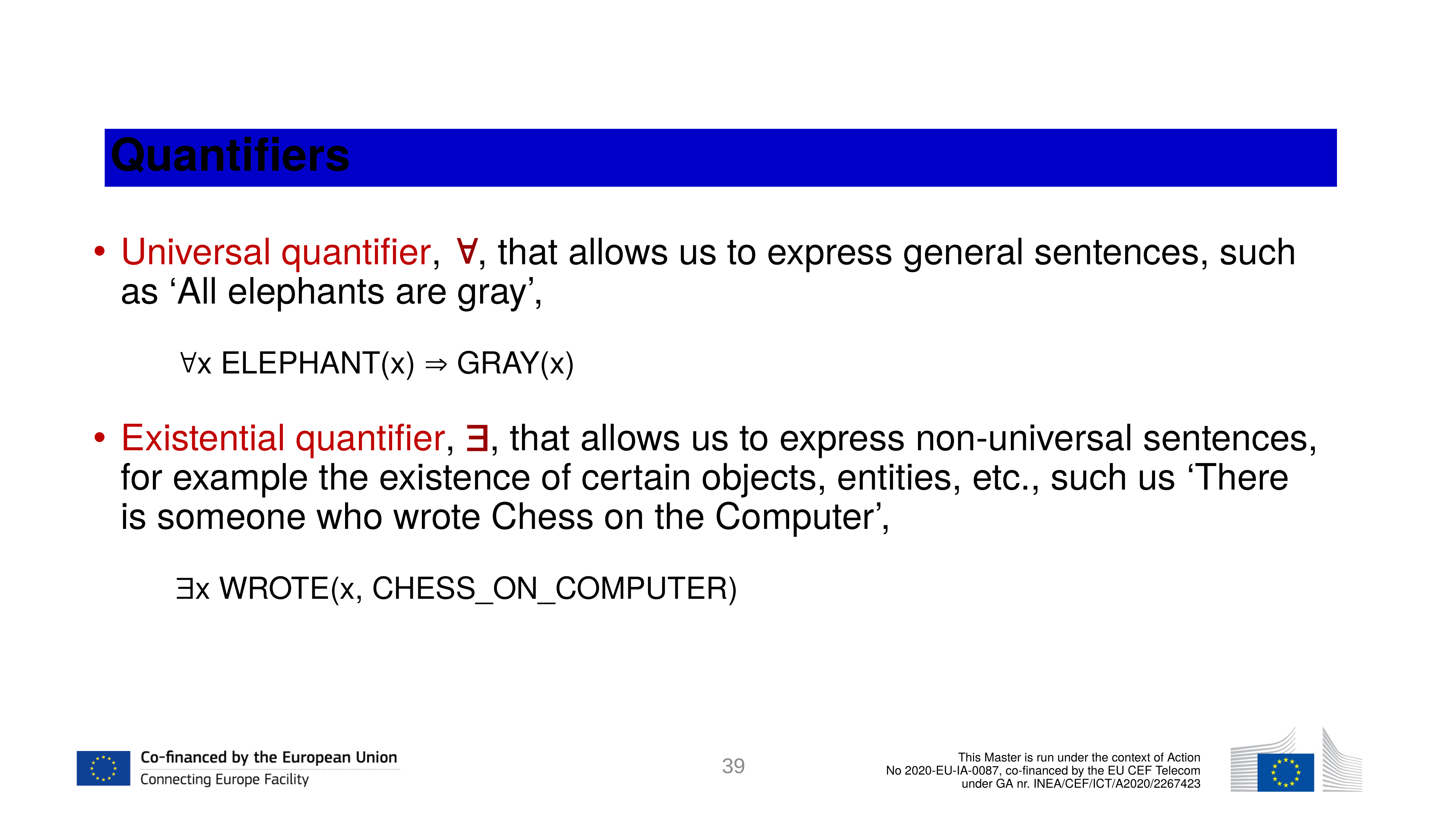

# Quantifiers
Universal quantifier, ∀, that allows us to express general sentences, such as ‘All elephants are gray’,

	∀x ELEPHANT(x) ⇒ GRAY(x)

Existential quantifier, ∃, that allows us to express non-universal sentences, for example the existence of certain objects, entities, etc., such us ‘There is someone who wrote Chess on the Computer’,

	∃x WROTE(x, CHESS_ON_COMPUTER)
39